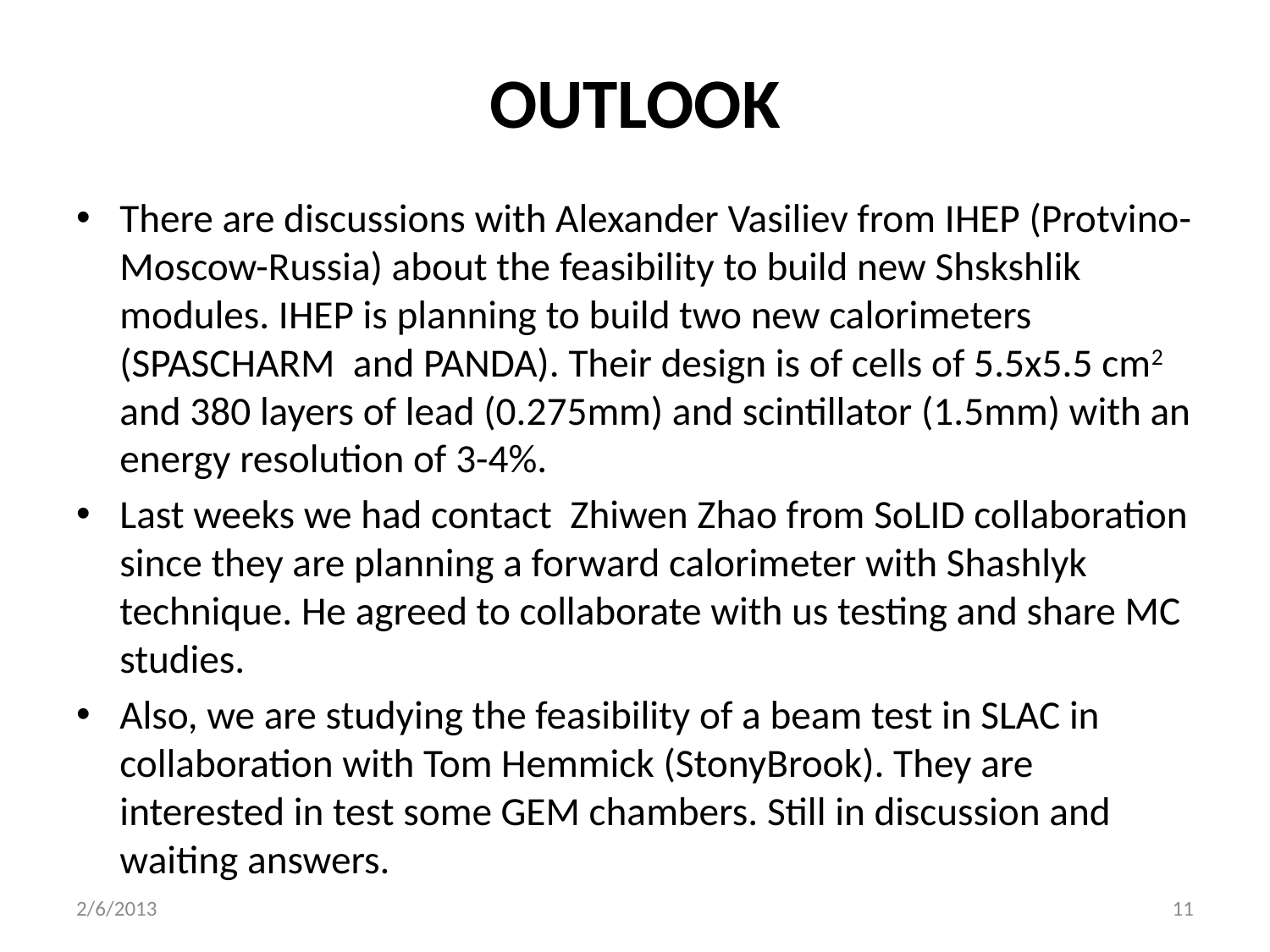

OUTLOOK
There are discussions with Alexander Vasiliev from IHEP (Protvino-Moscow-Russia) about the feasibility to build new Shskshlik modules. IHEP is planning to build two new calorimeters (SPASCHARM  and PANDA). Their design is of cells of 5.5x5.5 cm2 and 380 layers of lead (0.275mm) and scintillator (1.5mm) with an energy resolution of 3-4%.
Last weeks we had contact  Zhiwen Zhao from SoLID collaboration since they are planning a forward calorimeter with Shashlyk technique. He agreed to collaborate with us testing and share MC studies.
Also, we are studying the feasibility of a beam test in SLAC in collaboration with Tom Hemmick (StonyBrook). They are interested in test some GEM chambers. Still in discussion and waiting answers.

2/6/2013
11